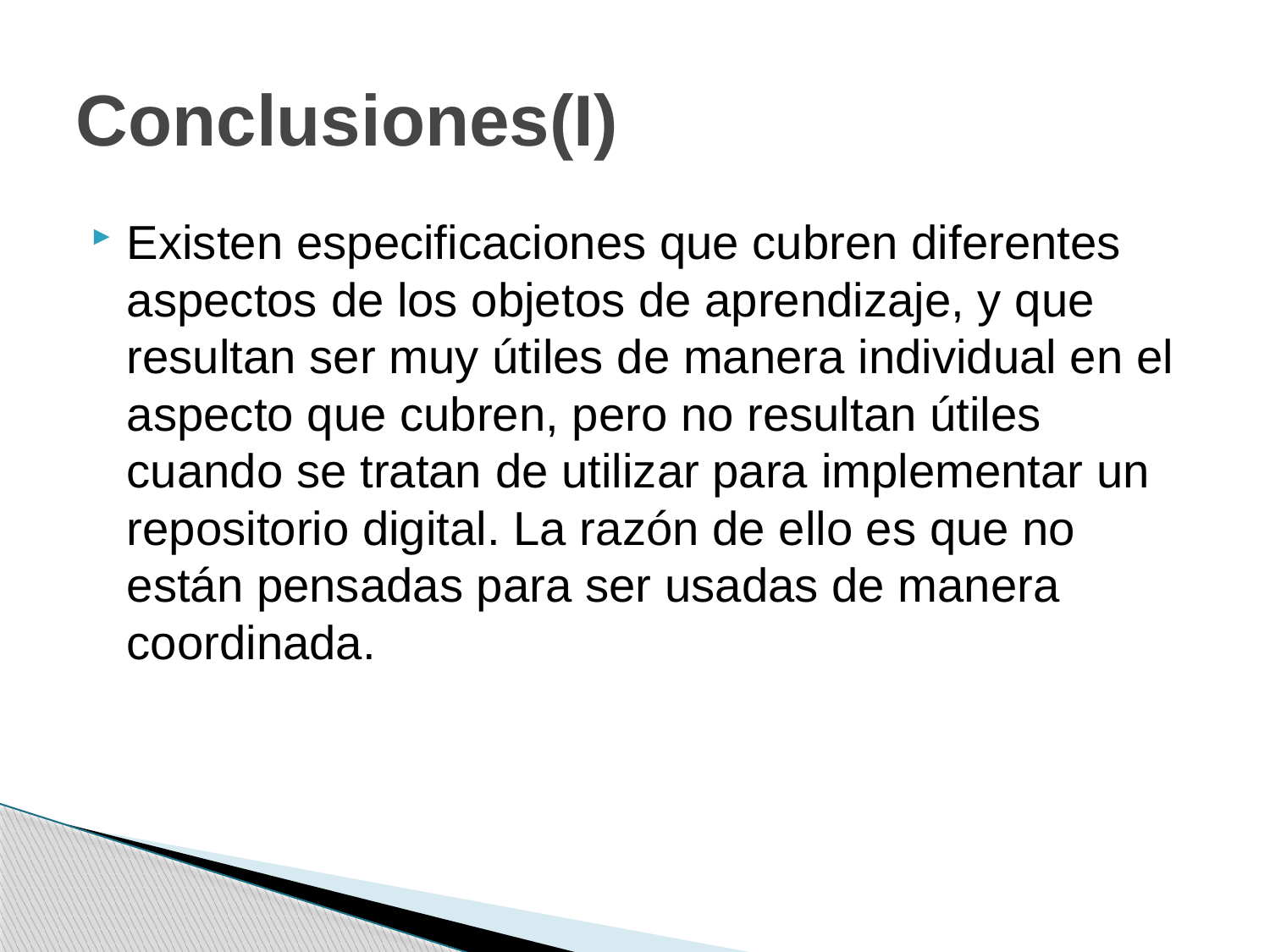

# Conclusiones(I)
Existen especificaciones que cubren diferentes aspectos de los objetos de aprendizaje, y que resultan ser muy útiles de manera individual en el aspecto que cubren, pero no resultan útiles cuando se tratan de utilizar para implementar un repositorio digital. La razón de ello es que no están pensadas para ser usadas de manera coordinada.